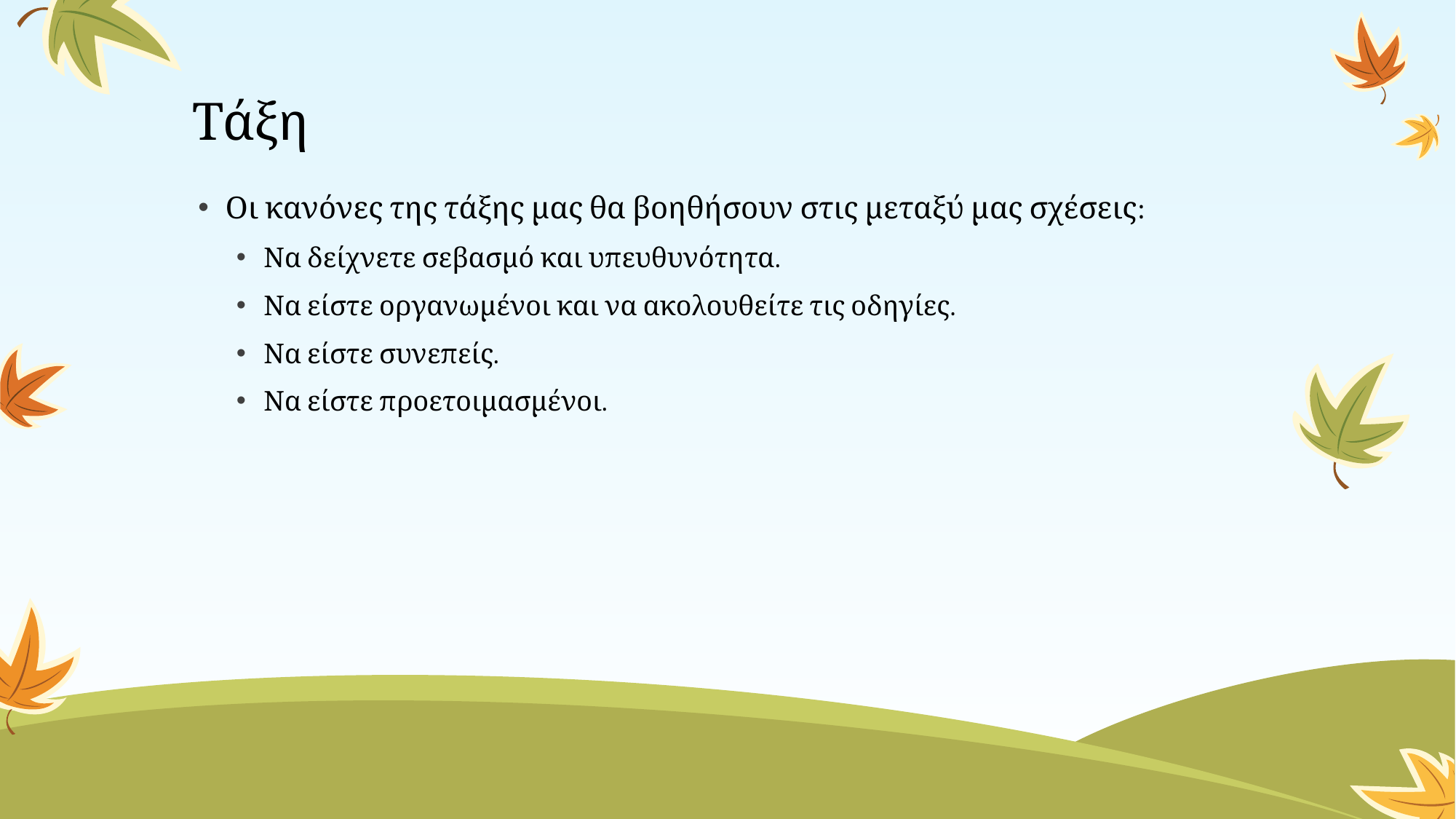

# Τάξη
Οι κανόνες της τάξης μας θα βοηθήσουν στις μεταξύ μας σχέσεις:
Να δείχνετε σεβασμό και υπευθυνότητα.
Να είστε οργανωμένοι και να ακολουθείτε τις οδηγίες.
Να είστε συνεπείς.
Να είστε προετοιμασμένοι.